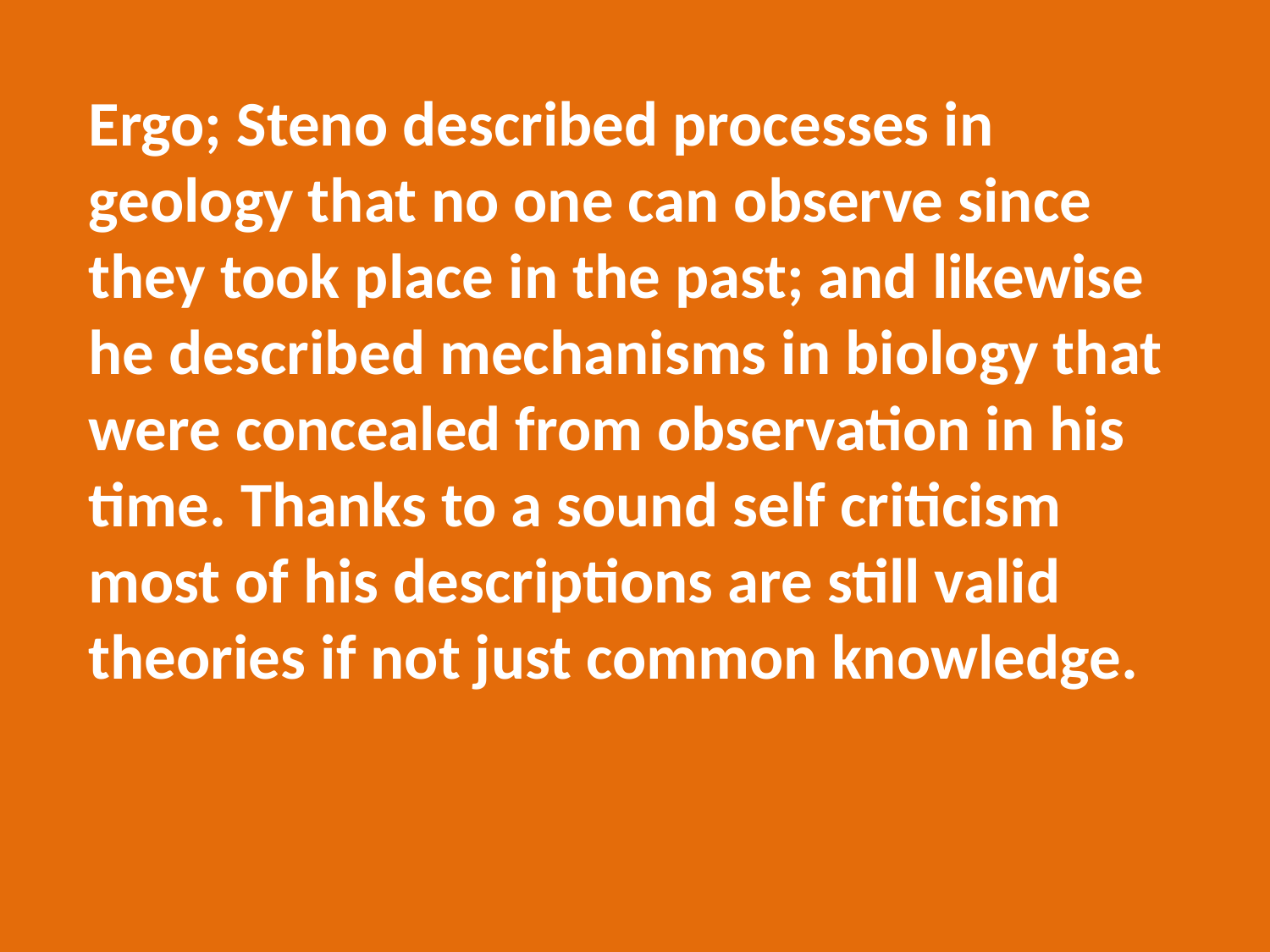

Ergo; Steno described processes in geology that no one can observe since they took place in the past; and likewise he described mechanisms in biology that were concealed from observation in his time. Thanks to a sound self criticism most of his descriptions are still valid theories if not just common knowledge.